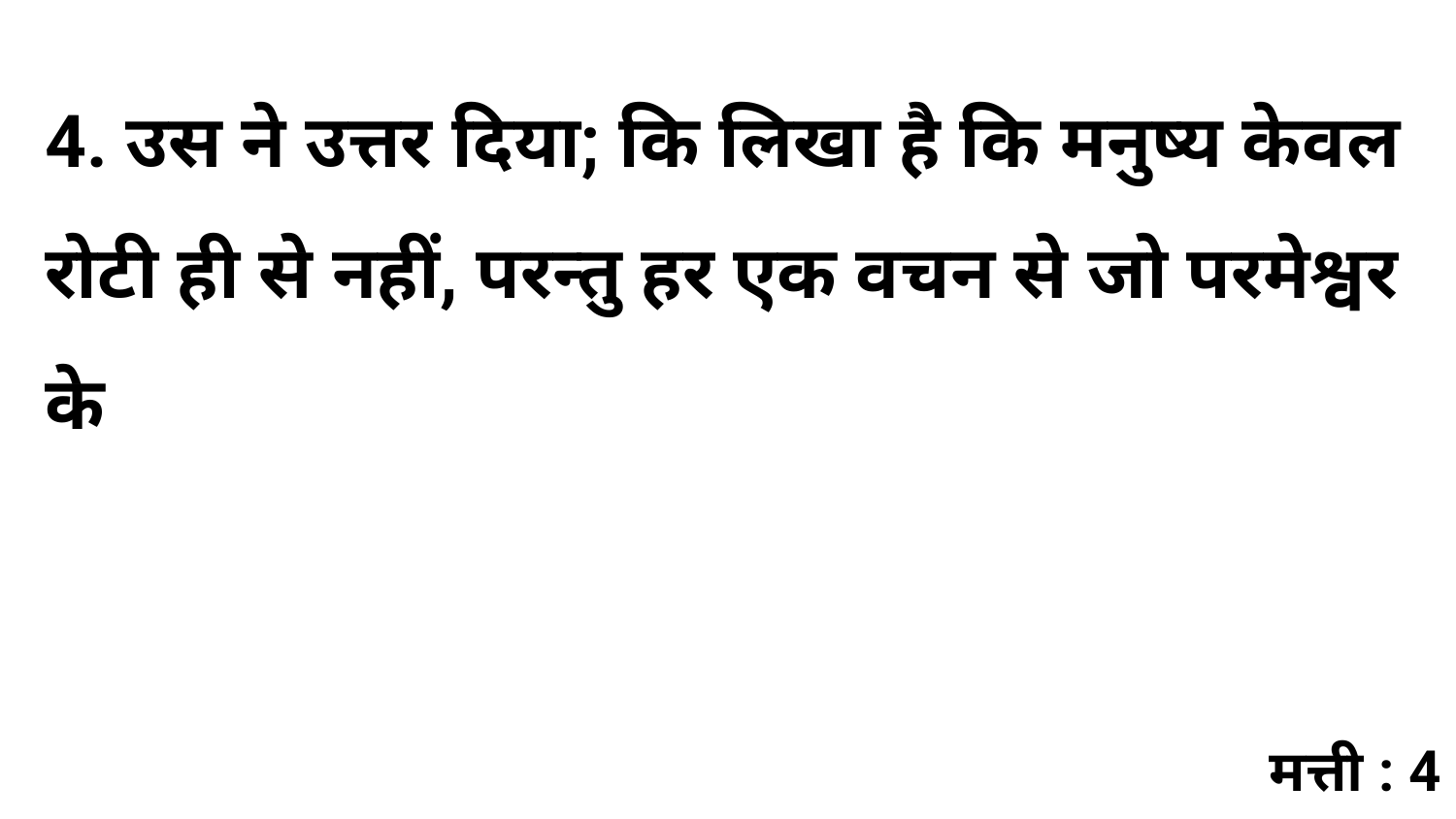

4. उस ने उत्तर दिया; कि लिखा है कि मनुष्य केवल रोटी ही से नहीं, परन्तु हर एक वचन से जो परमेश्वर के
मत्ती : 4